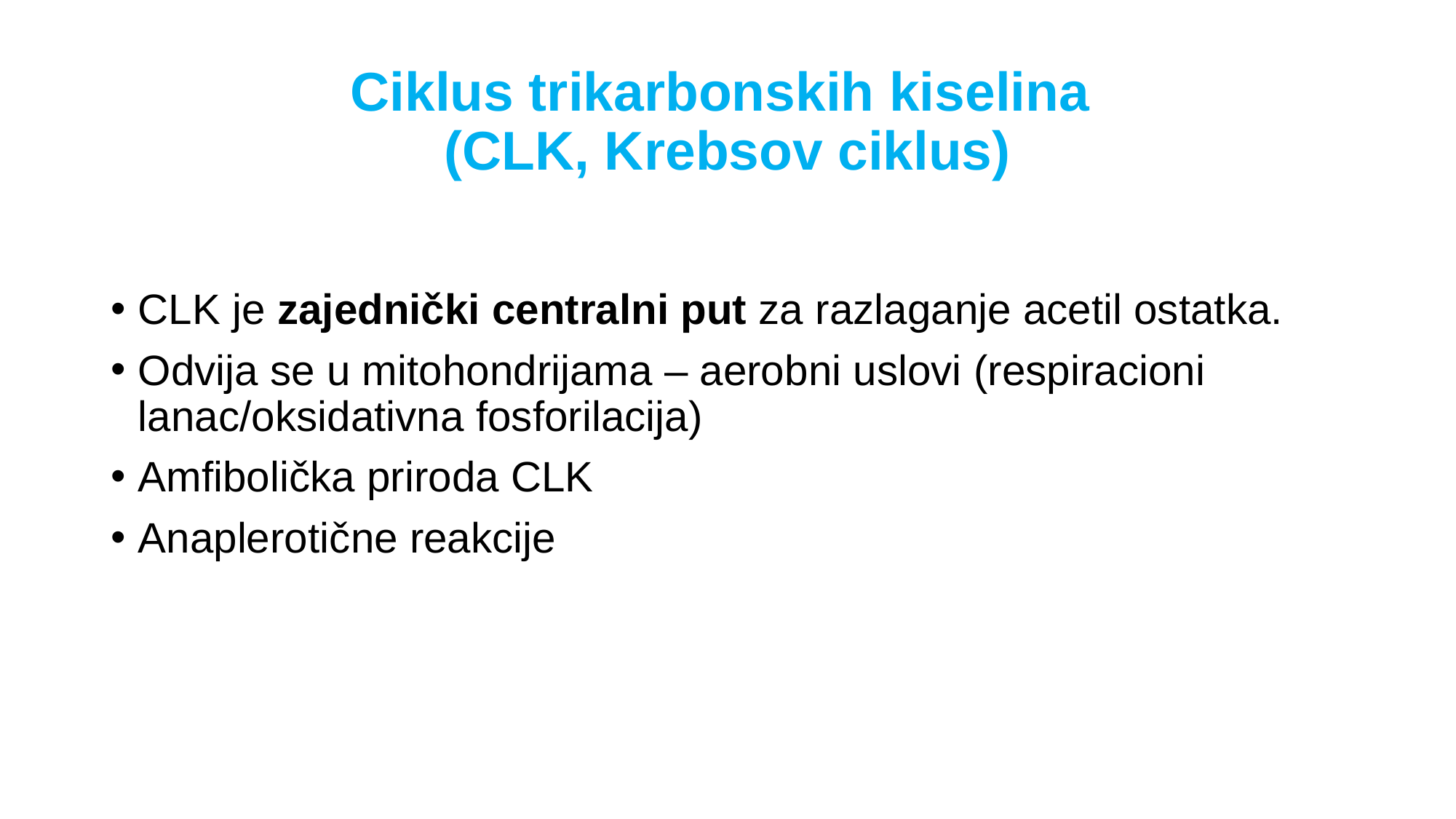

# Ciklus trikarbonskih kiselina (CLK, Krebsov ciklus)
CLK je zajednički centralni put za razlaganje acetil ostatka.
Odvija se u mitohondrijama – aerobni uslovi (respiracioni lanac/oksidativna fosforilacija)
Amfibolička priroda CLK
Anaplerotične reakcije